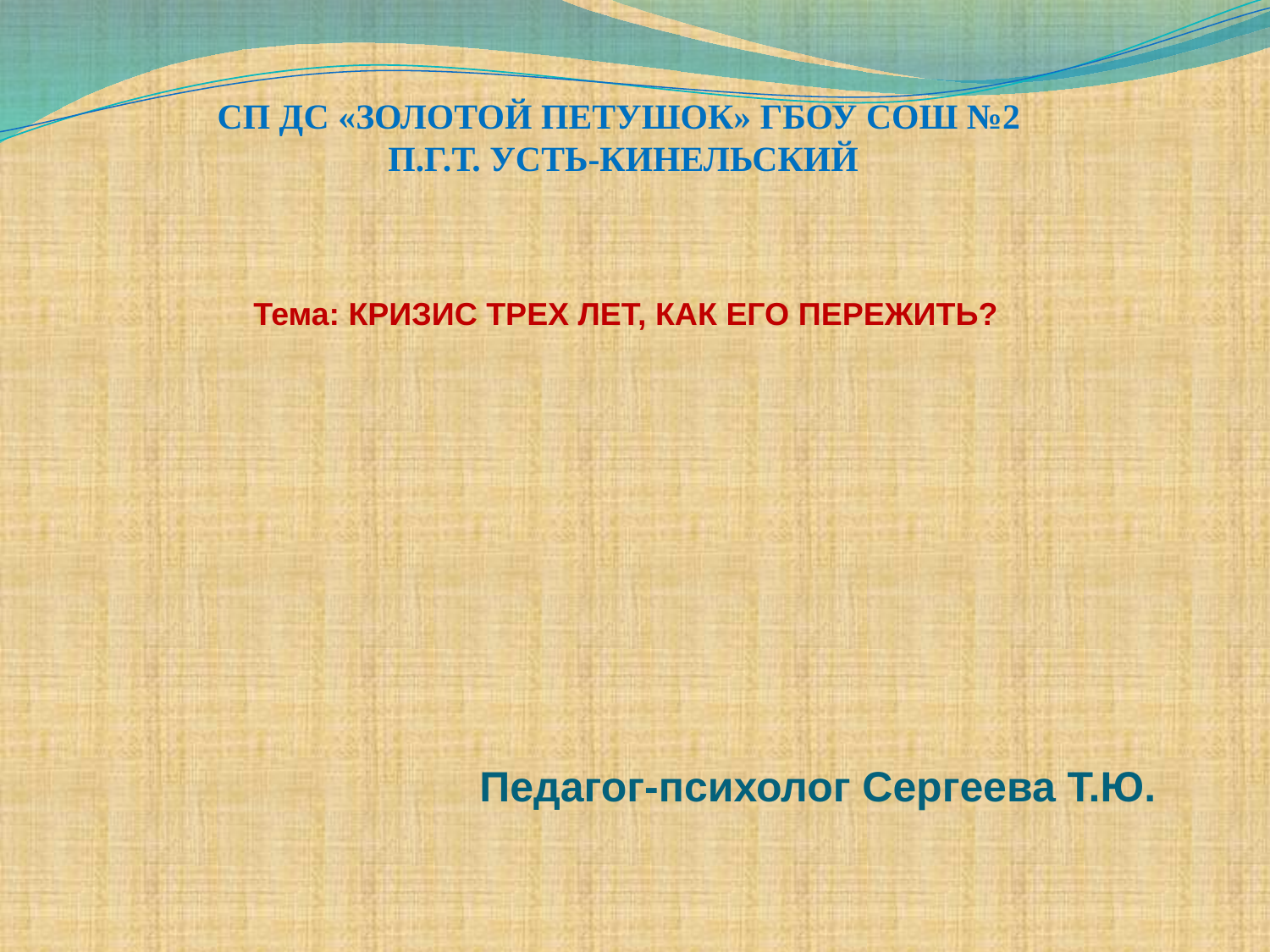

# СП ДС «Золотой петушок» ГБОУ СОШ №2 п.г.т. Усть-Кинельский
Тема: КРИЗИС ТРЕХ ЛЕТ, КАК ЕГО ПЕРЕЖИТЬ?
Педагог-психолог Сергеева Т.Ю.